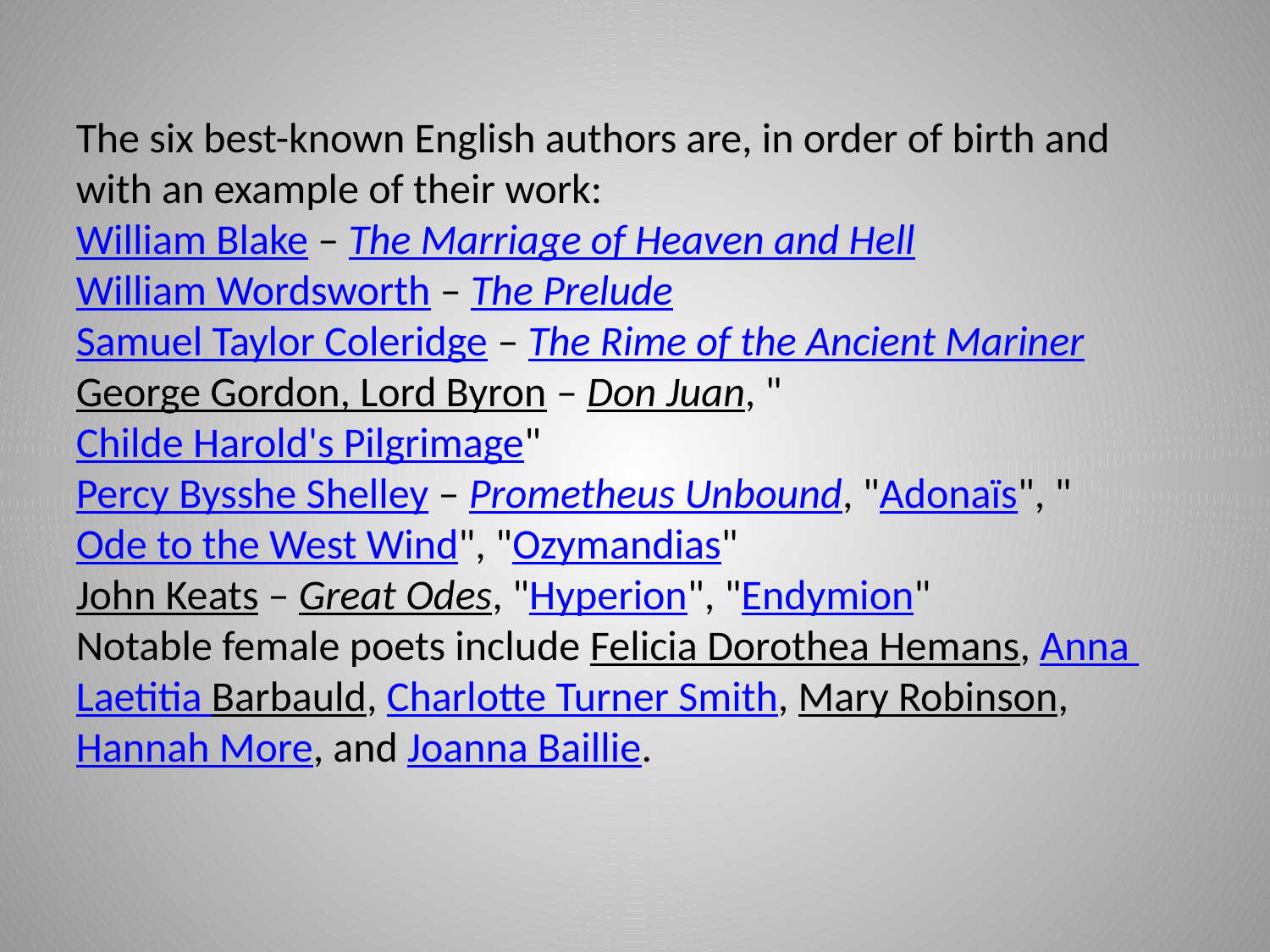

The six best-known English authors are, in order of birth and with an example of their work:
William Blake – The Marriage of Heaven and Hell
William Wordsworth – The Prelude
Samuel Taylor Coleridge – The Rime of the Ancient Mariner
George Gordon, Lord Byron – Don Juan, "Childe Harold's Pilgrimage"
Percy Bysshe Shelley – Prometheus Unbound, "Adonaïs", "Ode to the West Wind", "Ozymandias"
John Keats – Great Odes, "Hyperion", "Endymion"
Notable female poets include Felicia Dorothea Hemans, Anna Laetitia Barbauld, Charlotte Turner Smith, Mary Robinson, Hannah More, and Joanna Baillie.